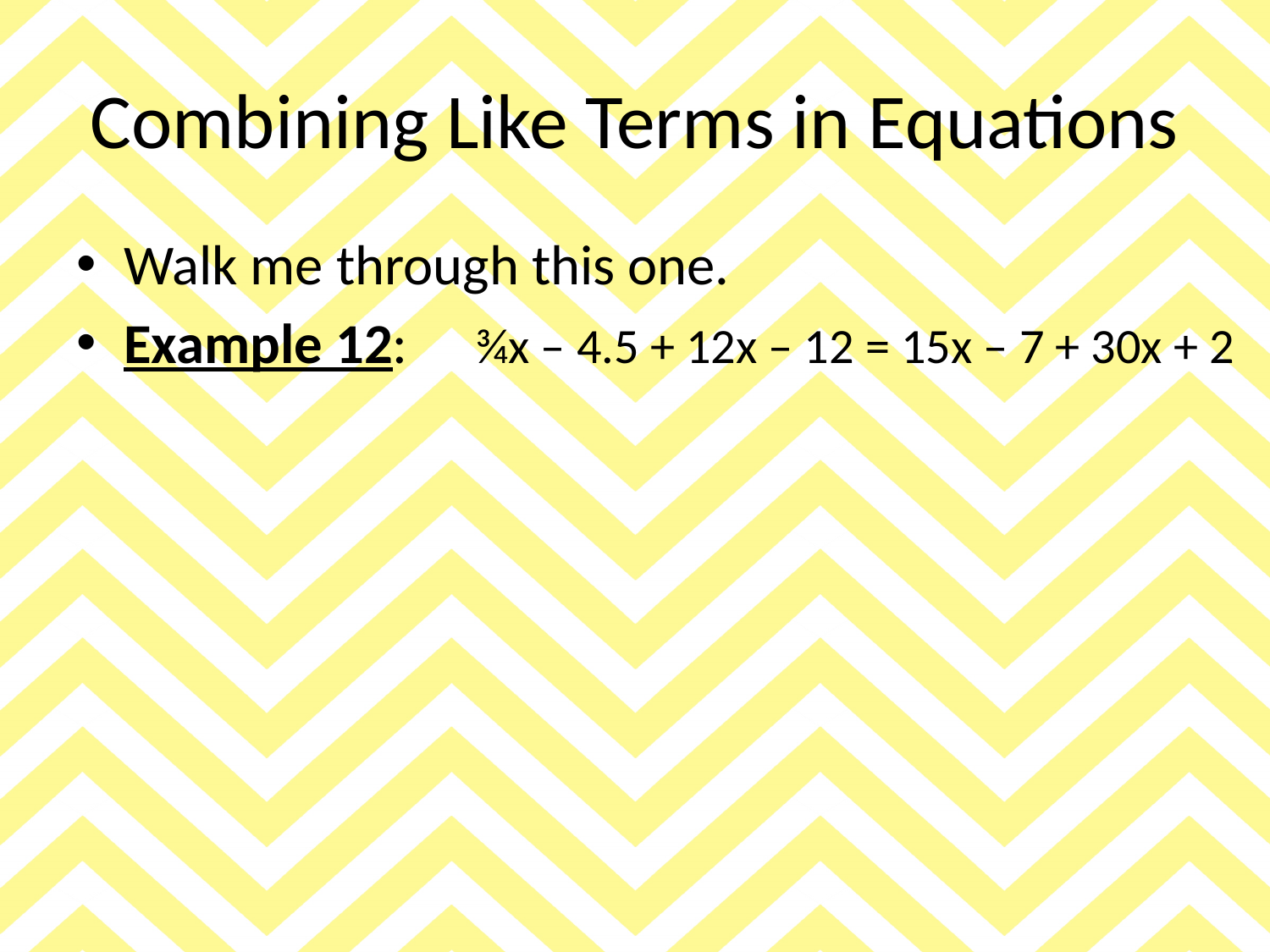

# Combining Like Terms in Equations
Walk me through this one.
Example 12:      ¾x – 4.5 + 12x – 12 = 15x – 7 + 30x + 2